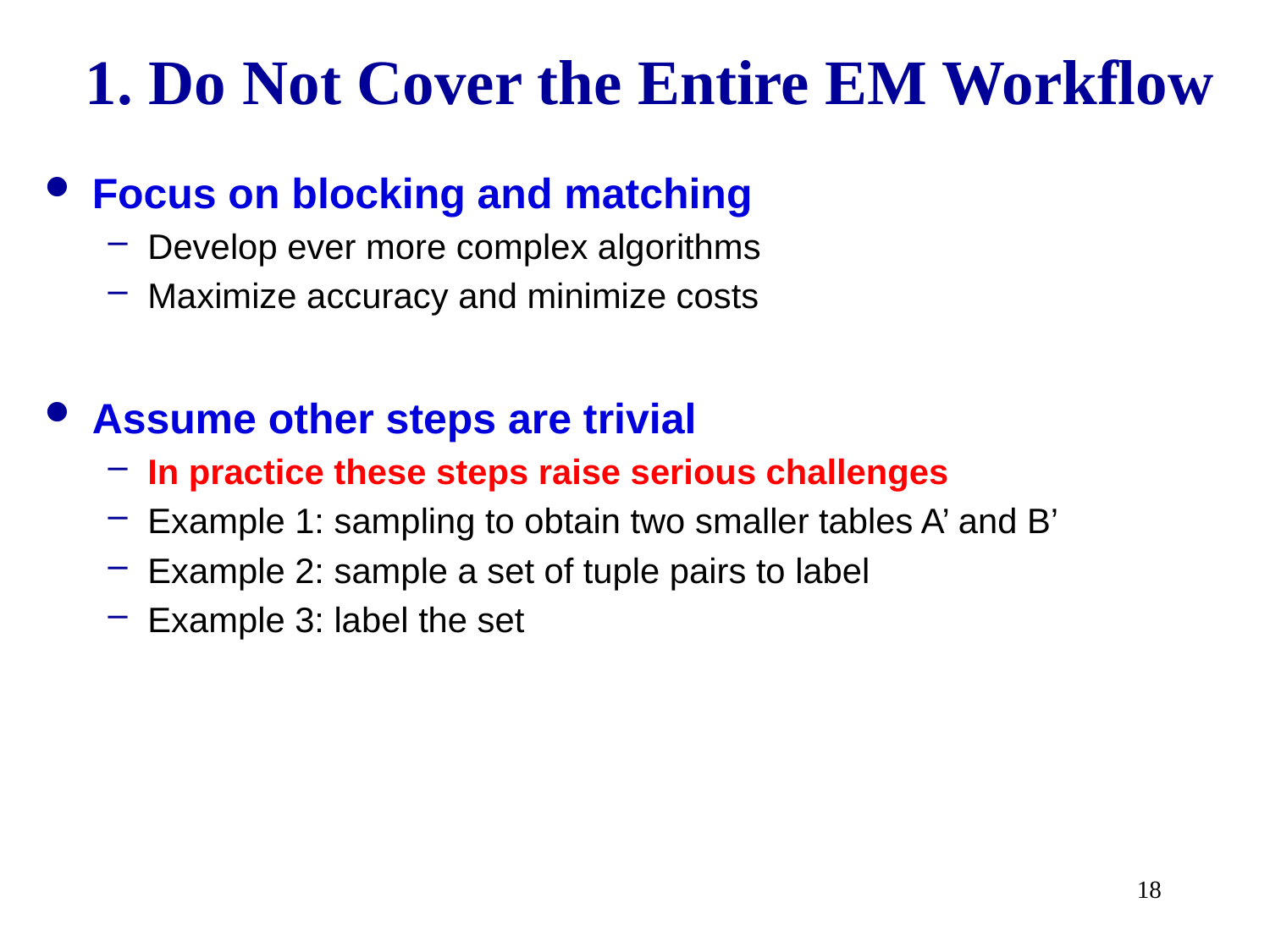

# 1. Do Not Cover the Entire EM Workflow
Focus on blocking and matching
Develop ever more complex algorithms
Maximize accuracy and minimize costs

Assume other steps are trivial
In practice these steps raise serious challenges
Example 1: sampling to obtain two smaller tables A’ and B’
Example 2: sample a set of tuple pairs to label
Example 3: label the set
18